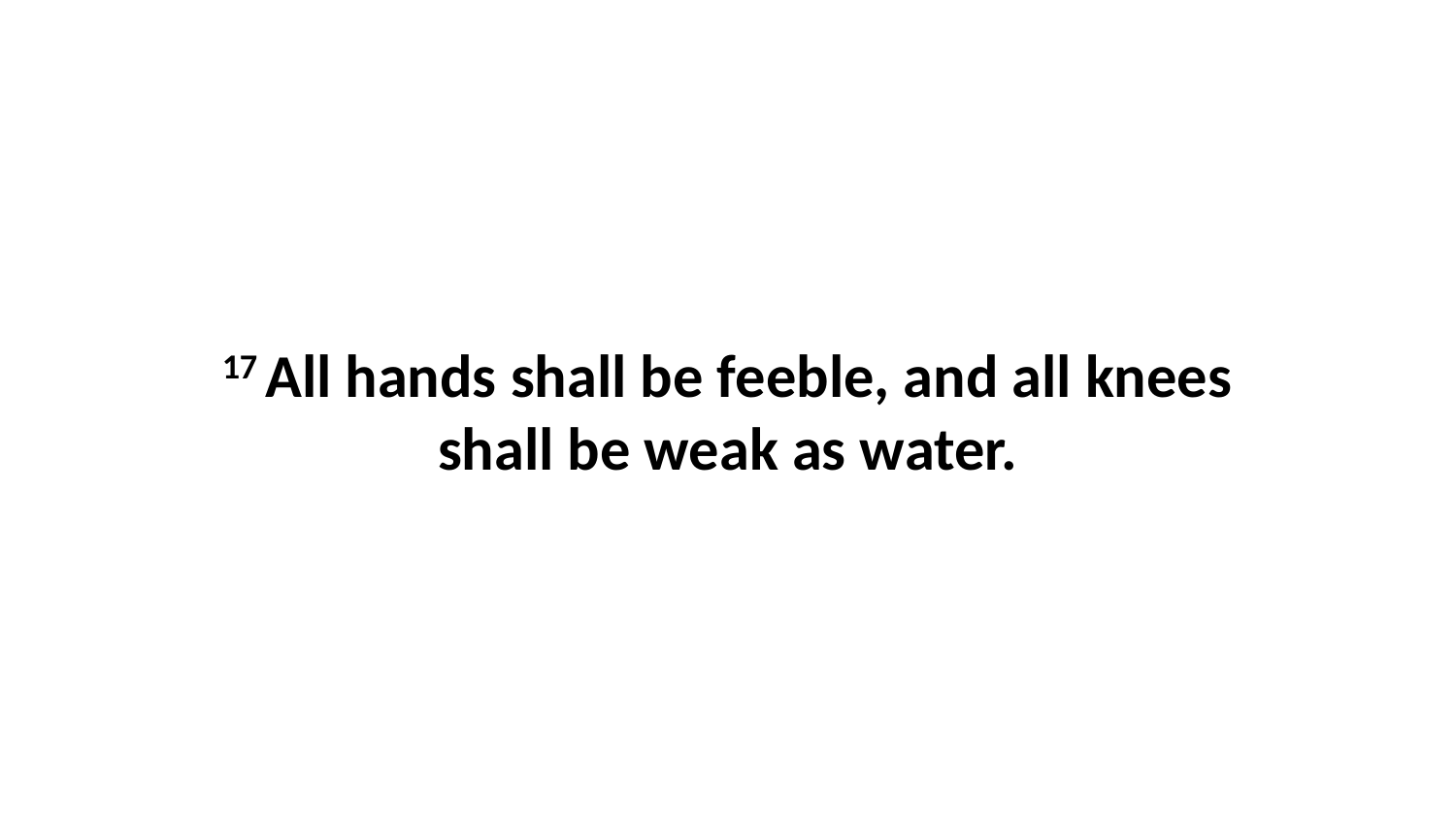

17 All hands shall be feeble, and all knees shall be weak as water.